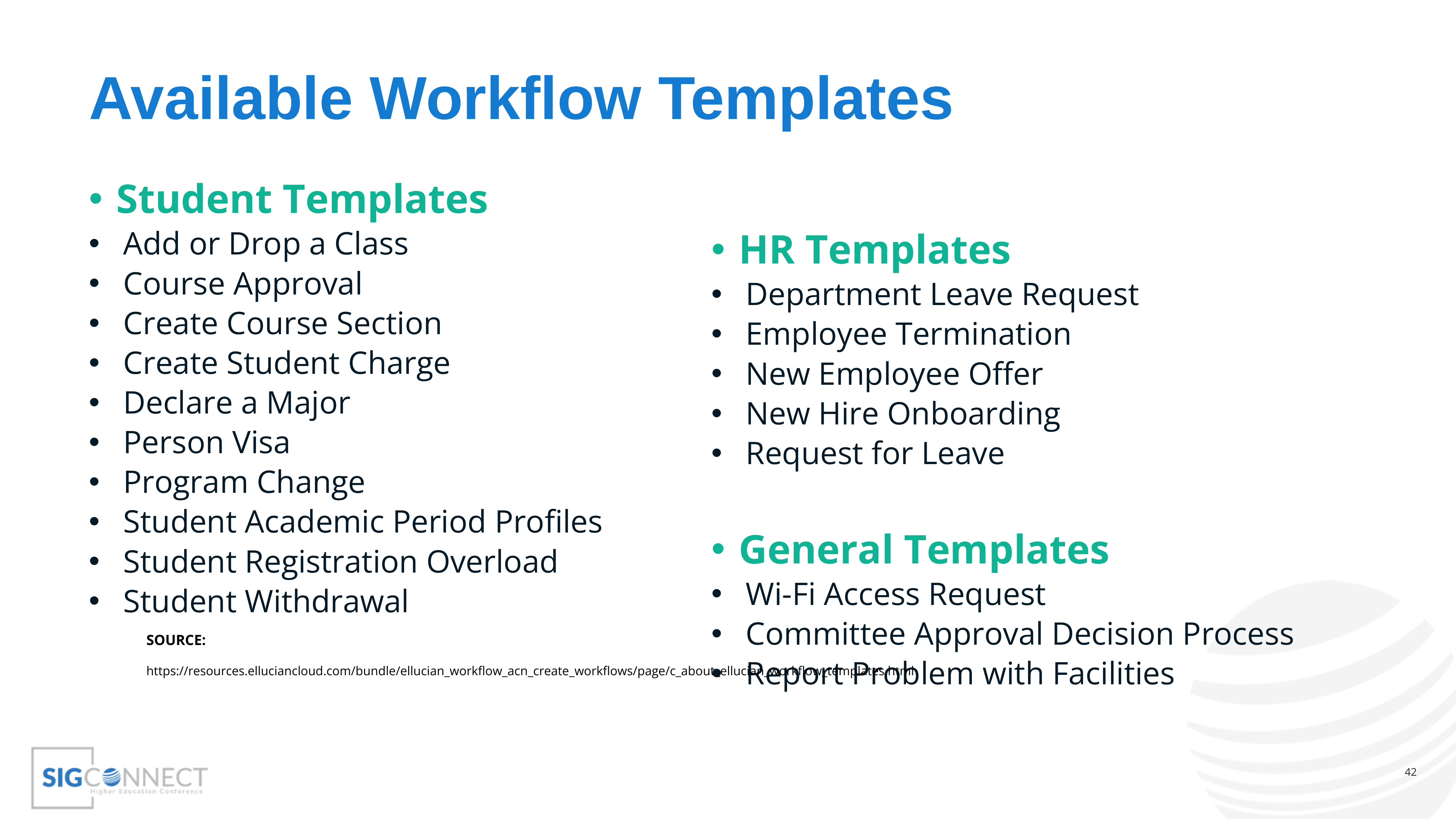

Available Workflow Templates

Student Templates
Add or Drop a Class
Course Approval
Create Course Section
Create Student Charge
Declare a Major
Person Visa
Program Change
Student Academic Period Profiles
Student Registration Overload
Student Withdrawal

HR Templates
Department Leave Request
Employee Termination
New Employee Offer
New Hire Onboarding
Request for Leave

General Templates
Wi-Fi Access Request
Committee Approval Decision Process
Report Problem with Facilities
SOURCE:
https://resources.elluciancloud.com/bundle/ellucian_workflow_acn_create_workflows/page/c_about_ellucian_workflow_templates.html
42